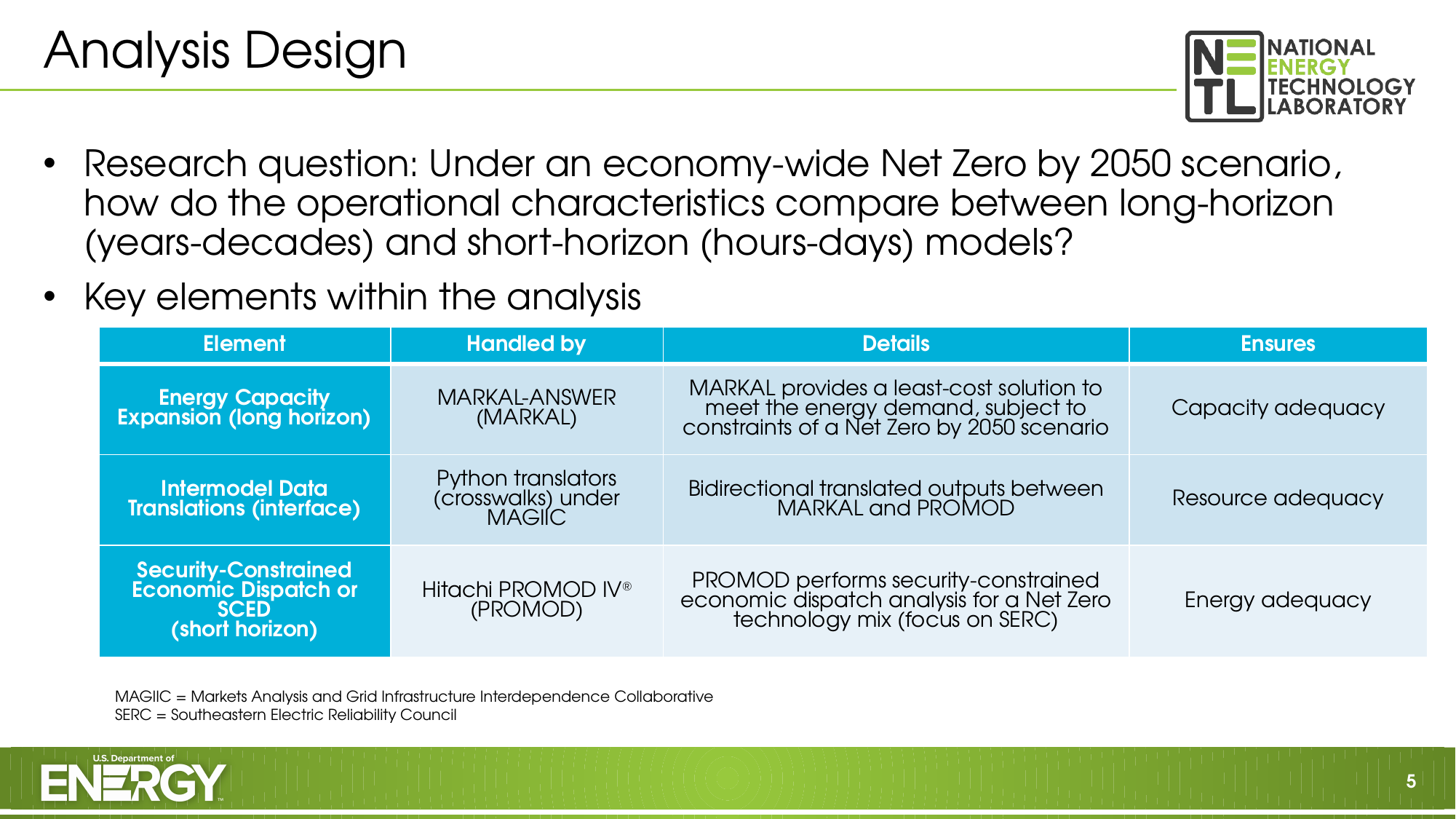

# Analysis Design
Research question: Under an economy-wide Net Zero by 2050 scenario, how do the operational characteristics compare between long-horizon (years-decades) and short-horizon (hours-days) models?
Key elements within the analysis

| Element | Handled by | Details | Ensures |
| --- | --- | --- | --- |
| Energy Capacity Expansion (long horizon) | MARKAL-ANSWER (MARKAL) | MARKAL provides a least-cost solution to meet the energy demand, subject to constraints of a Net Zero by 2050 scenario | Capacity adequacy |
| Intermodel Data Translations (interface) | Python translators (crosswalks) under MAGIIC | Bidirectional translated outputs between MARKAL and PROMOD | Resource adequacy |
| Security-Constrained Economic Dispatch or SCED (short horizon) | Hitachi PROMOD IV® (PROMOD) | PROMOD performs security-constrained economic dispatch analysis for a Net Zero technology mix (focus on SERC) | Energy adequacy |
MAGIIC = Markets Analysis and Grid Infrastructure Interdependence Collaborative
SERC = Southeastern Electric Reliability Council
5